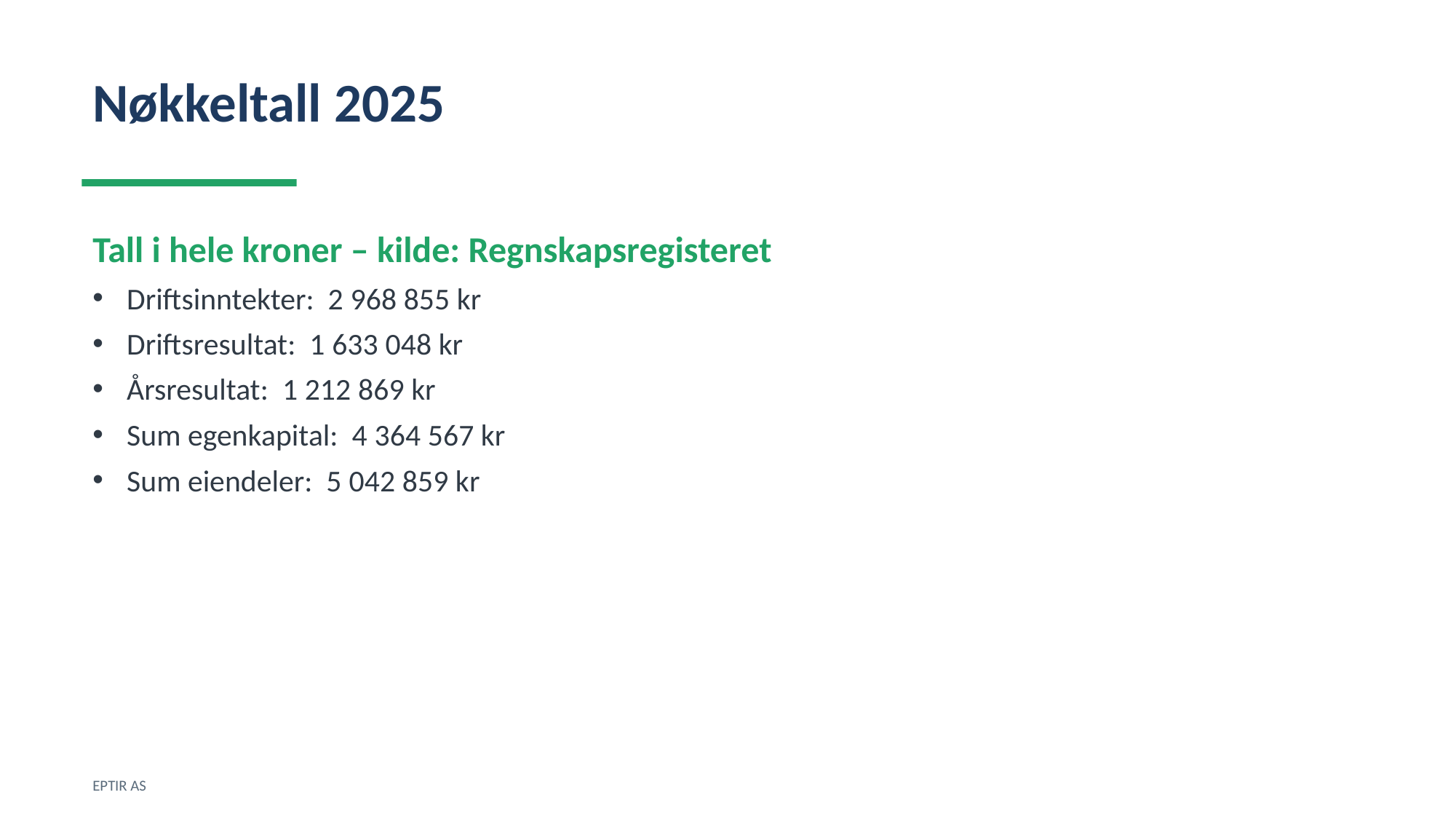

Nøkkeltall 2025

Tall i hele kroner – kilde: Regnskapsregisteret
Driftsinntekter:  2 968 855 kr
Driftsresultat:  1 633 048 kr
Årsresultat:  1 212 869 kr
Sum egenkapital:  4 364 567 kr
Sum eiendeler:  5 042 859 kr
EPTIR AS